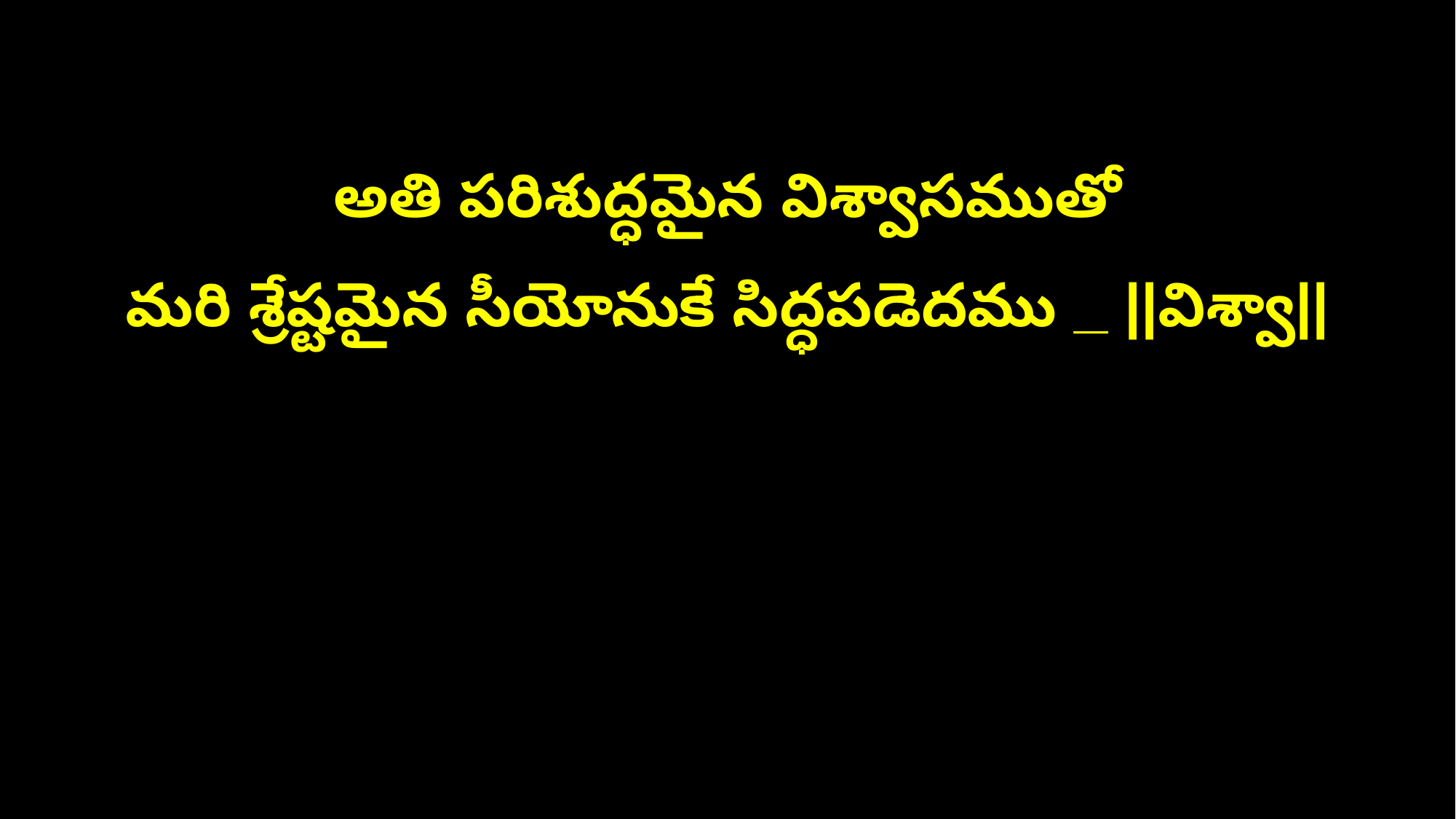

అతి పరిశుద్ధమైన విశ్వాసముతో
మరి శ్రేష్టమైన సీయోనుకే సిద్ధపడెదము _ ||విశ్వా||